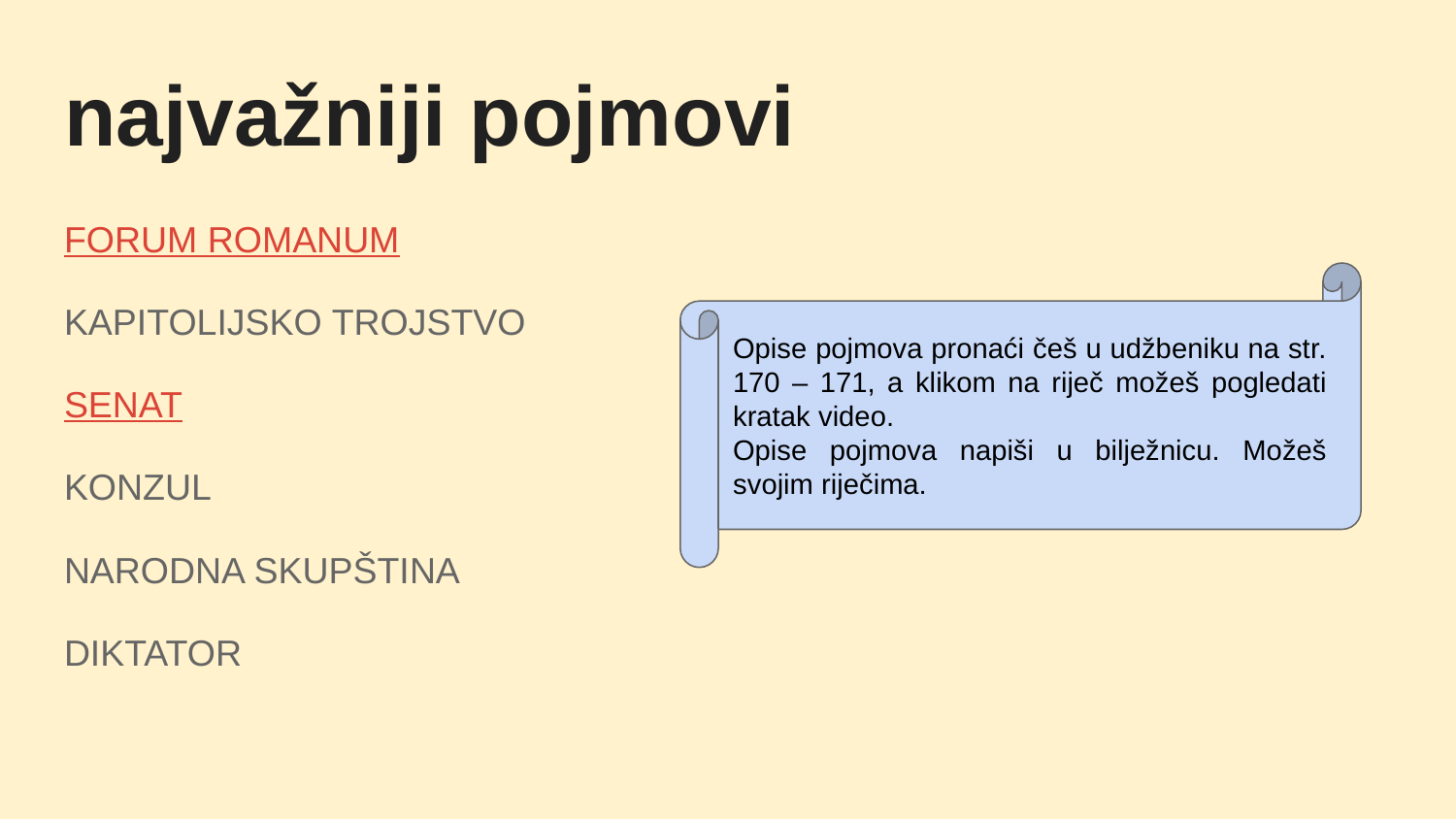

# najvažniji pojmovi
FORUM ROMANUM
KAPITOLIJSKO TROJSTVO
SENAT
KONZUL
NARODNA SKUPŠTINA
DIKTATOR
Opise pojmova pronaći češ u udžbeniku na str. 170 – 171, a klikom na riječ možeš pogledati kratak video.
Opise pojmova napiši u bilježnicu. Možeš svojim riječima.